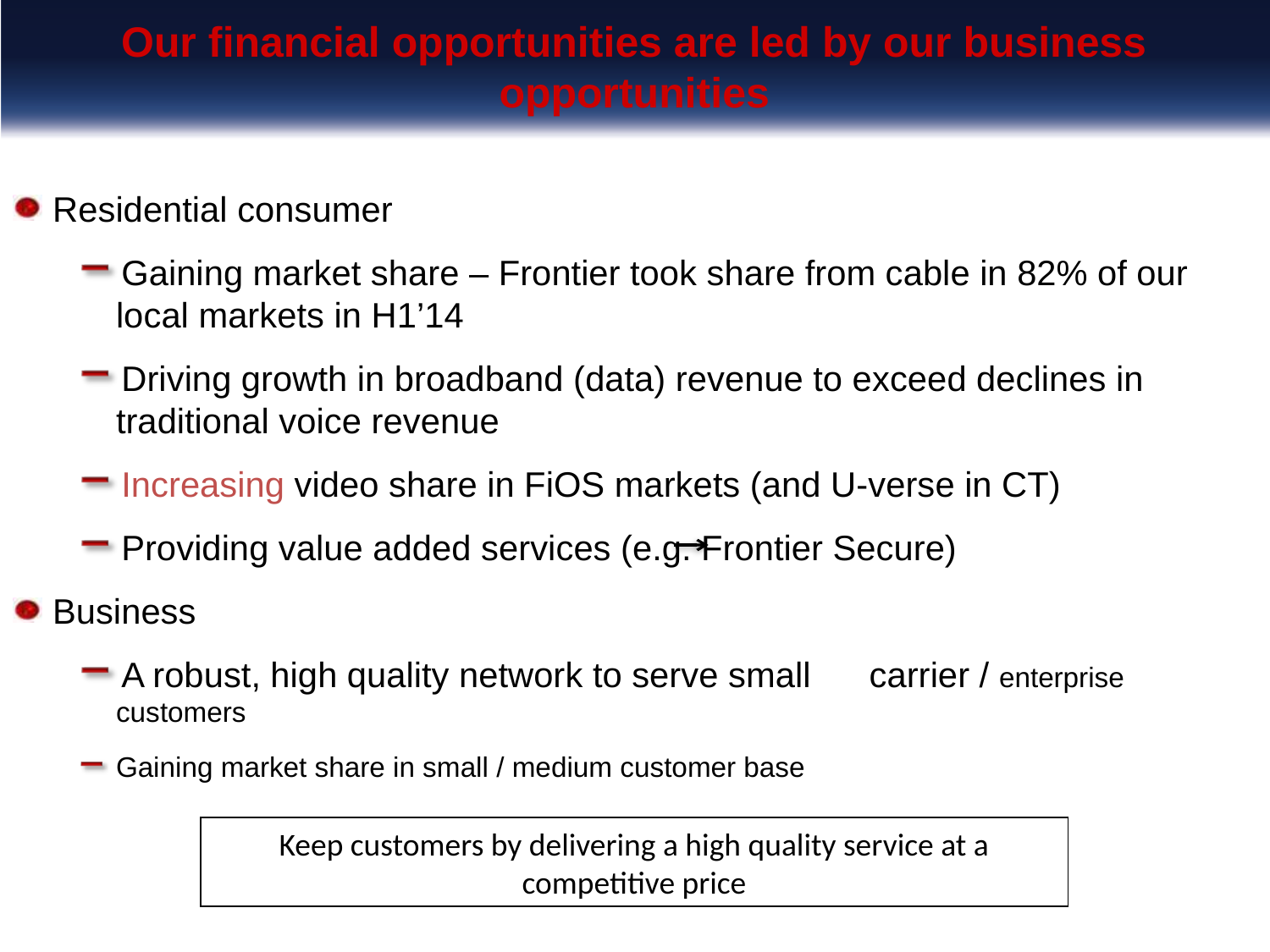

# Our financial opportunities are led by our business opportunities
Residential consumer
Gaining market share – Frontier took share from cable in 82% of our local markets in H1’14
Driving growth in broadband (data) revenue to exceed declines in traditional voice revenue
Increasing video share in FiOS markets (and U-verse in CT)
Providing value added services (e.g. Frontier Secure)
Business
A robust, high quality network to serve small      carrier / enterprise customers
Gaining market share in small / medium customer base
Keep customers by delivering a high quality service at a competitive price
19